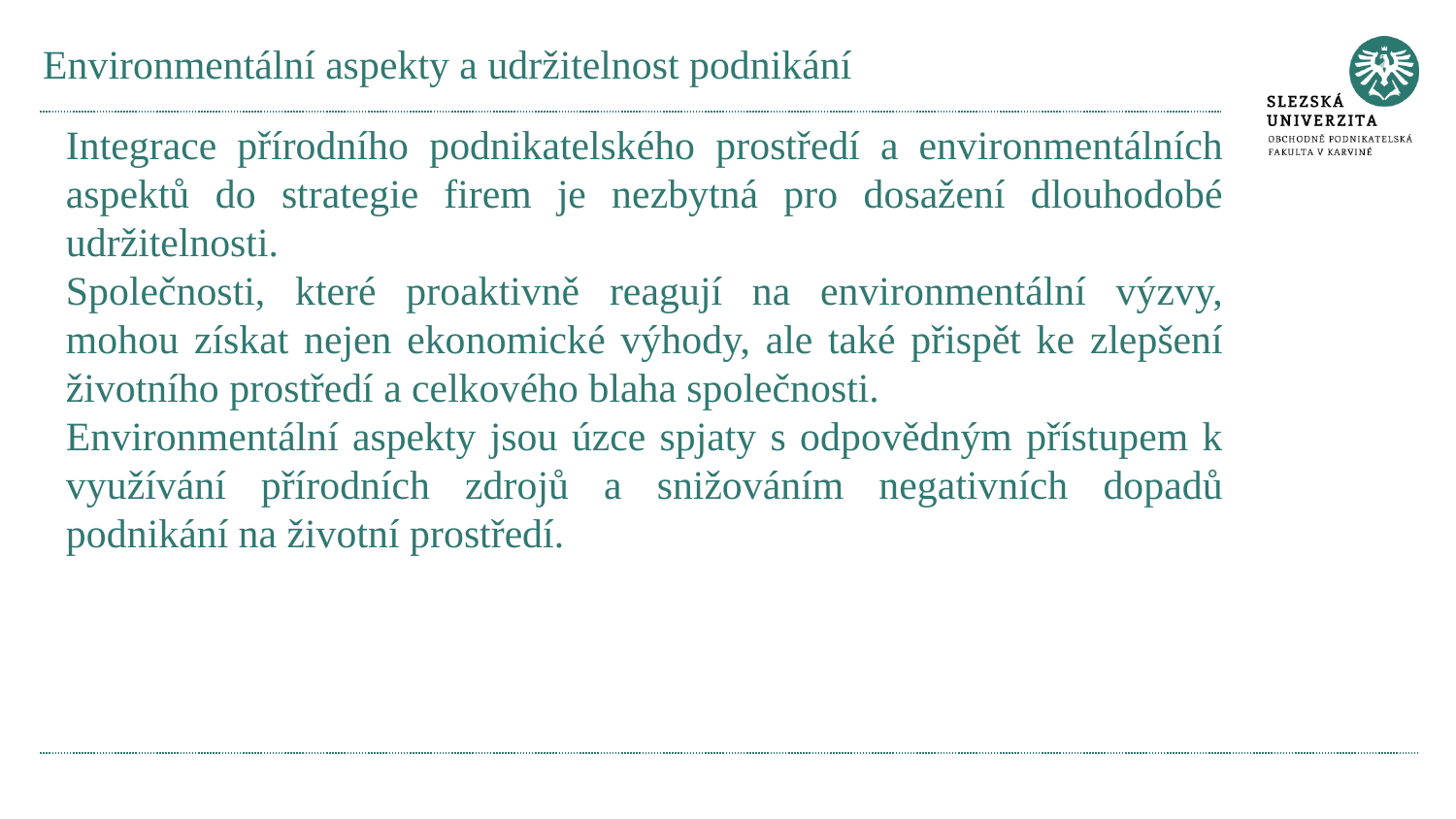

# Environmentální aspekty a udržitelnost podnikání
Integrace přírodního podnikatelského prostředí a environmentálních aspektů do strategie firem je nezbytná pro dosažení dlouhodobé udržitelnosti.
Společnosti, které proaktivně reagují na environmentální výzvy, mohou získat nejen ekonomické výhody, ale také přispět ke zlepšení životního prostředí a celkového blaha společnosti.
Environmentální aspekty jsou úzce spjaty s odpovědným přístupem k využívání přírodních zdrojů a snižováním negativních dopadů podnikání na životní prostředí.